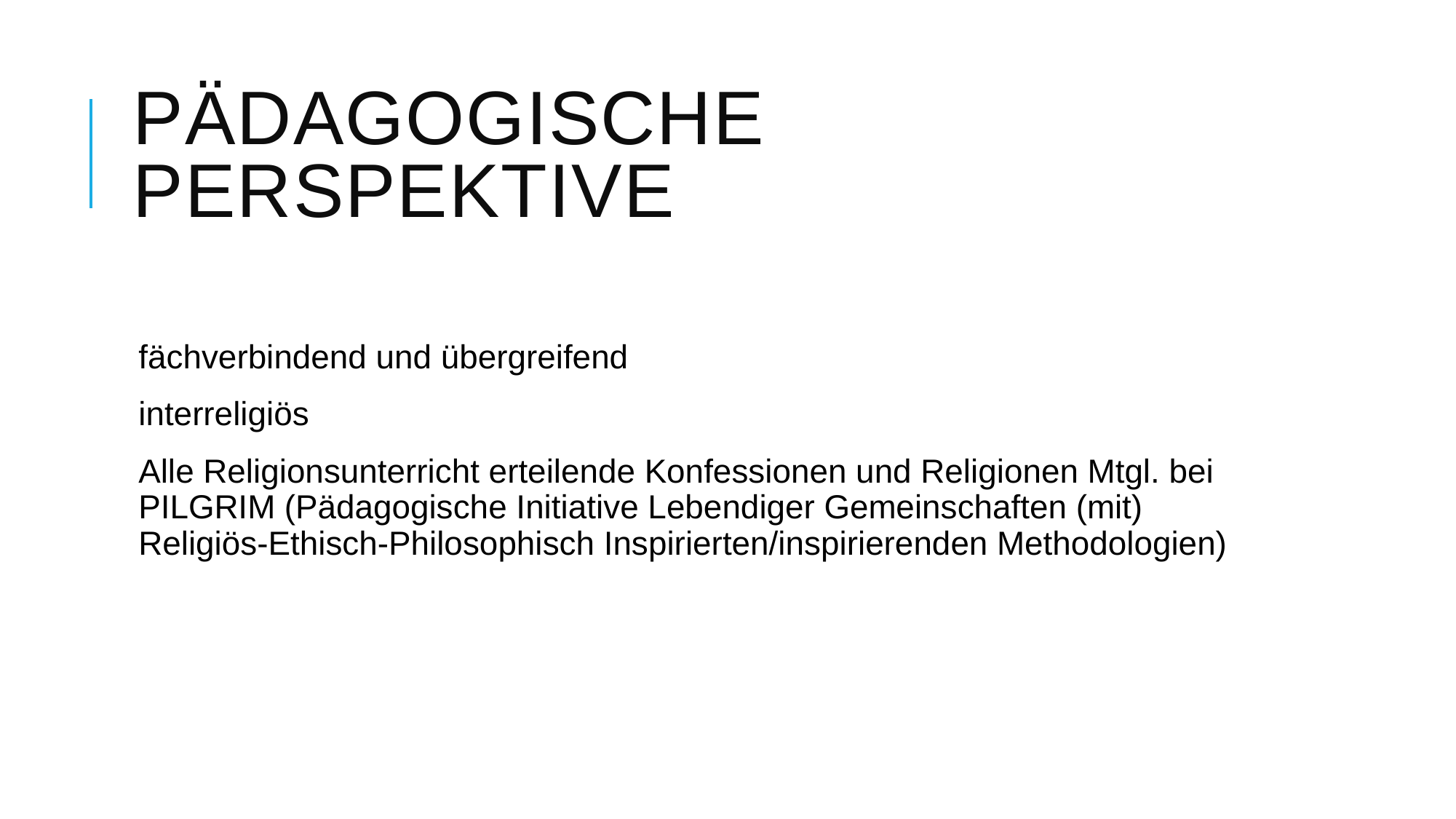

# Pädagogische perspektive

fächverbindend und übergreifend
interreligiös
Alle Religionsunterricht erteilende Konfessionen und Religionen Mtgl. bei PILGRIM (Pädagogische Initiative Lebendiger Gemeinschaften (mit) Religiös-Ethisch-Philosophisch Inspirierten/inspirierenden Methodologien)